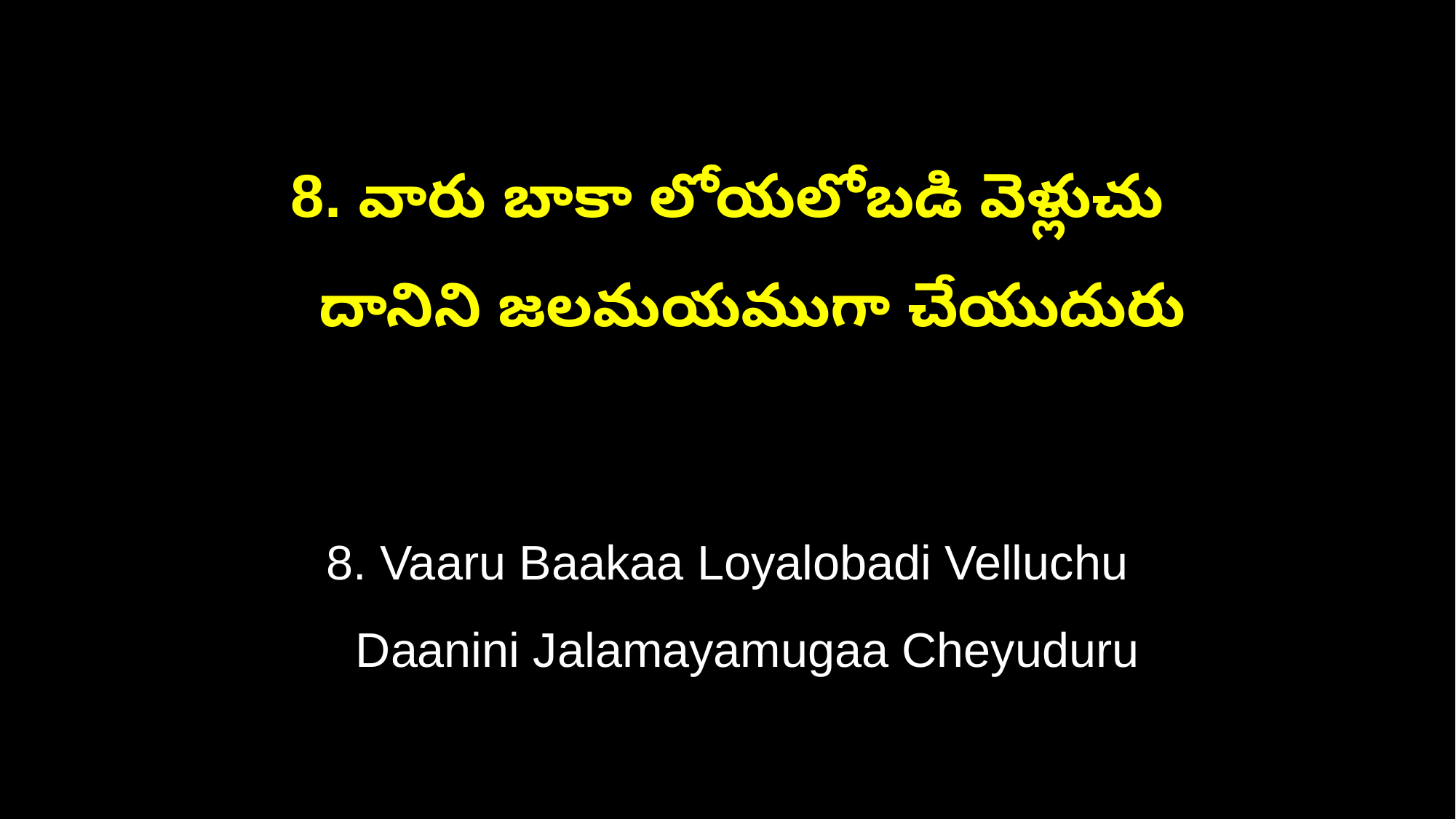

8. వారు బాకా లోయలోబడి వెళ్లుచు
   దానిని జలమయముగా చేయుదురు
8. Vaaru Baakaa Loyalobadi Velluchu
   Daanini Jalamayamugaa Cheyuduru